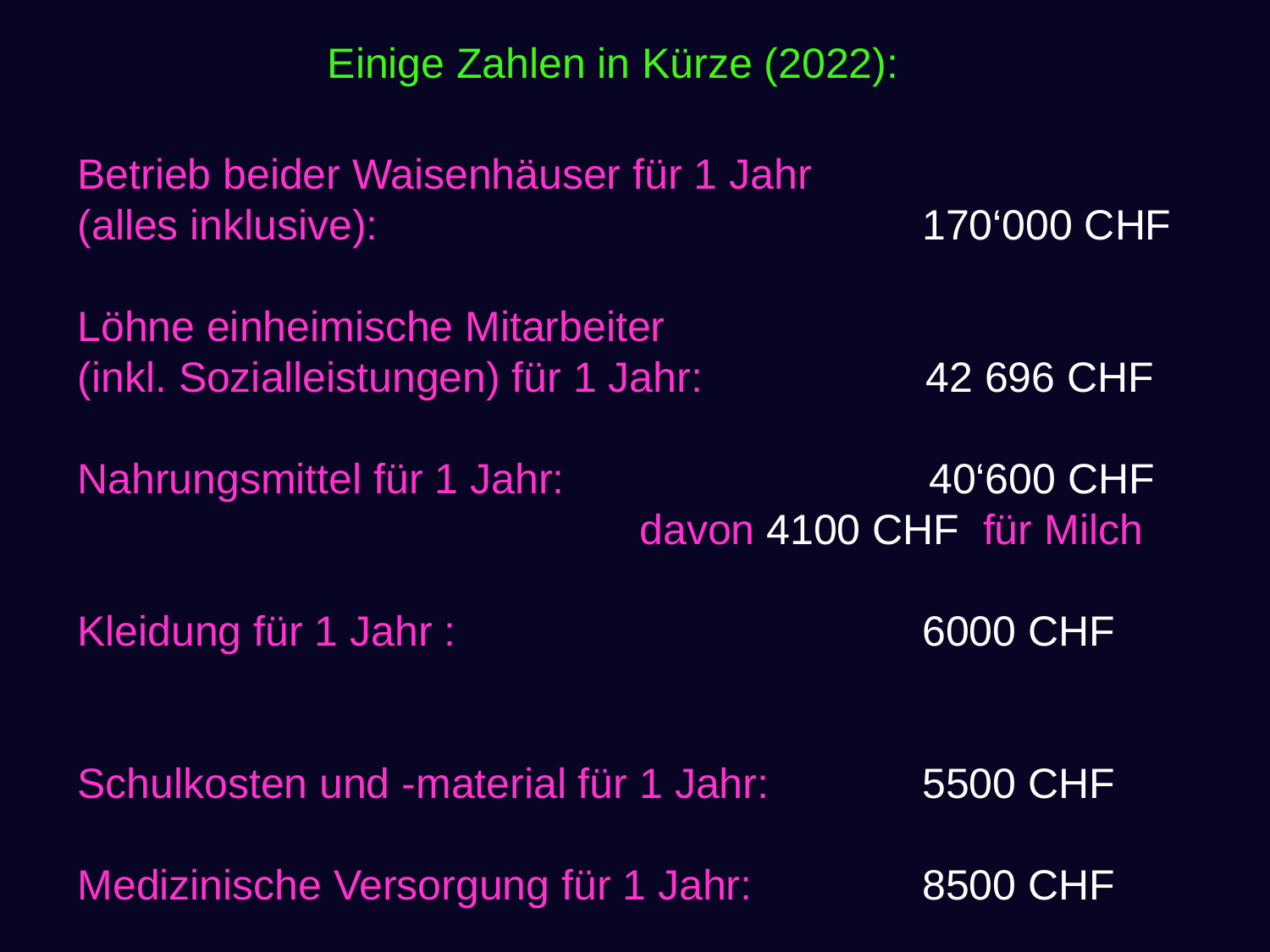

Einige Zahlen in Kürze (2022):

Betrieb beider Waisenhäuser für 1 Jahr
(alles inklusive):   				       170‘000 CHF

Löhne einheimische Mitarbeiter
(inkl. Sozialleistungen) für 1 Jahr:	                  42 696 CHF
Nahrungsmittel für 1 Jahr:	                             40‘600 CHF
		                          davon 4100 CHF  für Milch

Kleidung für 1 Jahr : 			       6000 CHF

Schulkosten und -material für 1 Jahr:     	       5500 CHF

Medizinische Versorgung für 1 Jahr:	       8500 CHF